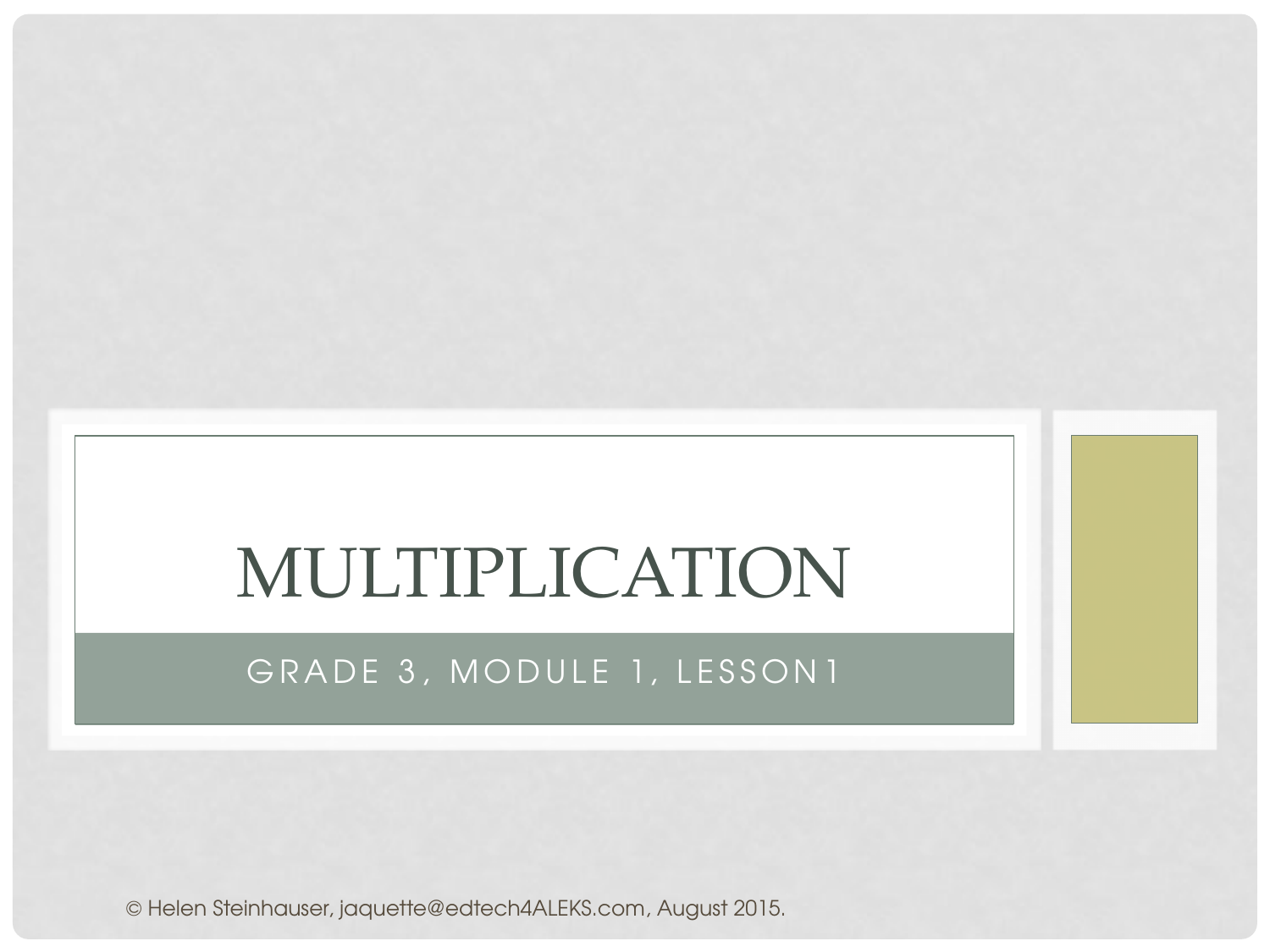

# Multiplication
Grade 3, Module 1, lesson1
© Helen Steinhauser, jaquette@edtech4ALEKS.com, August 2015.